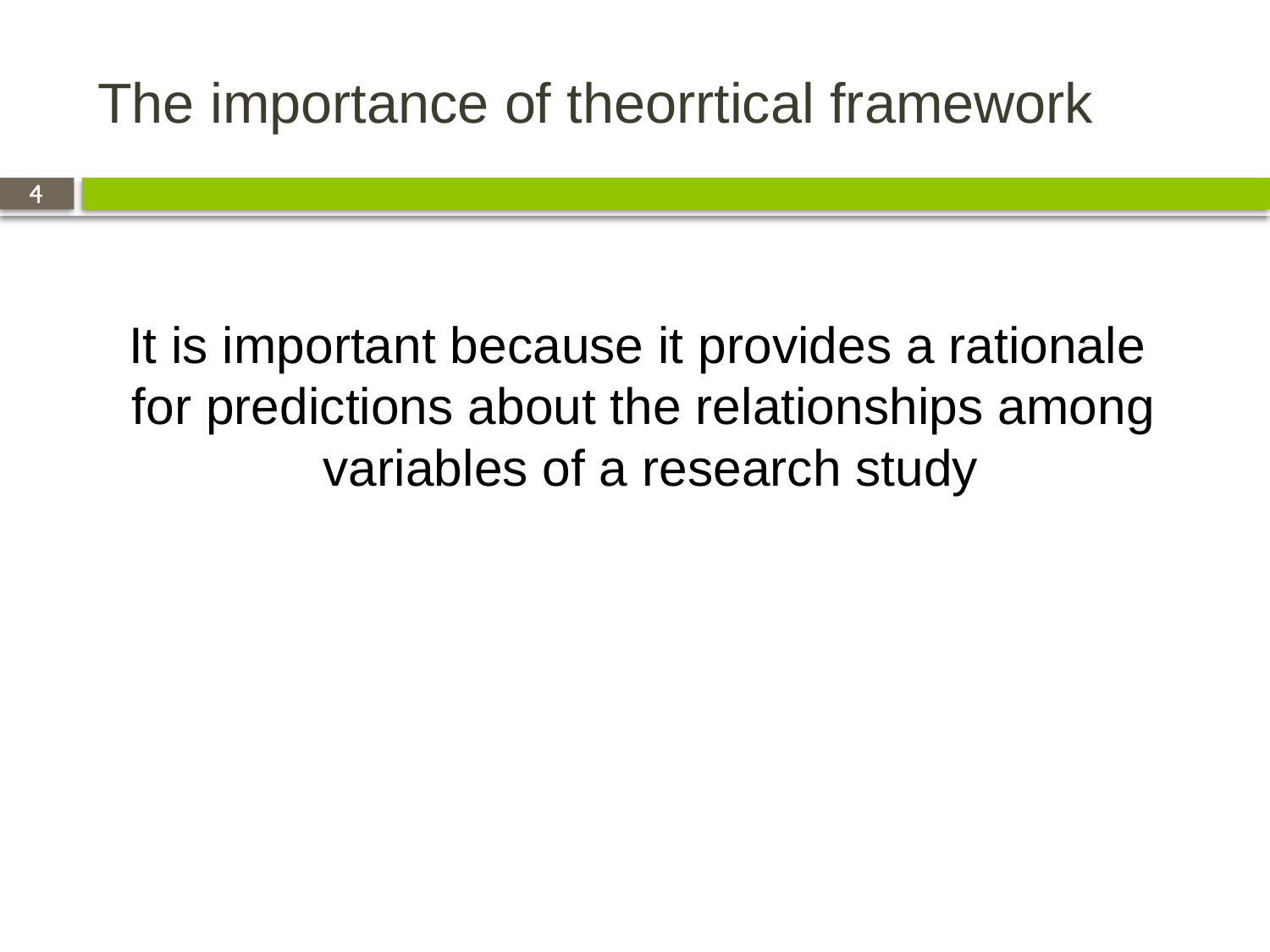

# The importance of theorrtical framework
4
  It is important because it provides a rationale for predictions about the relationships among  variables of a research study